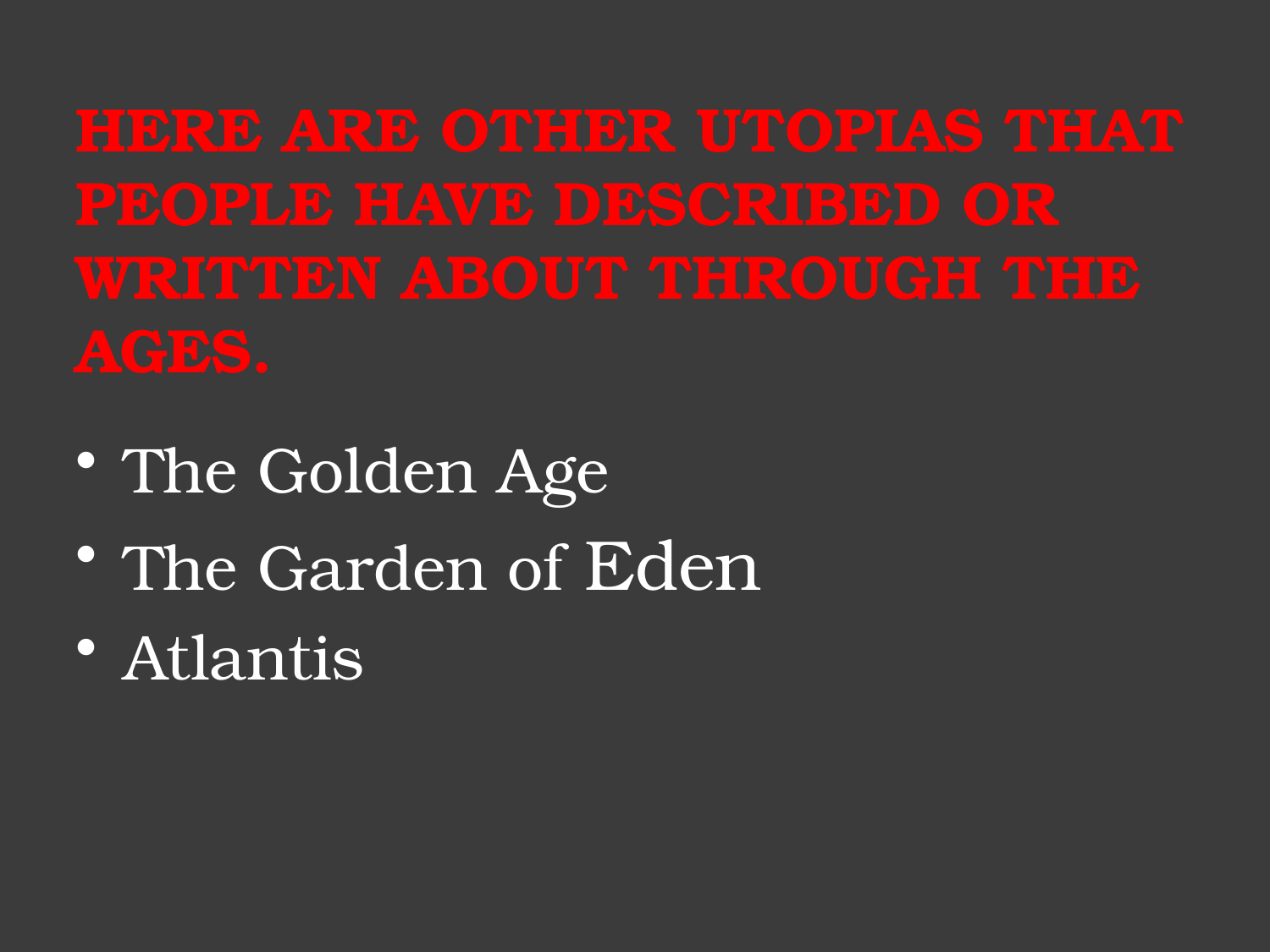

# Here are other utopias that people have described or written about through the ages.
The Golden Age
The Garden of Eden
Atlantis